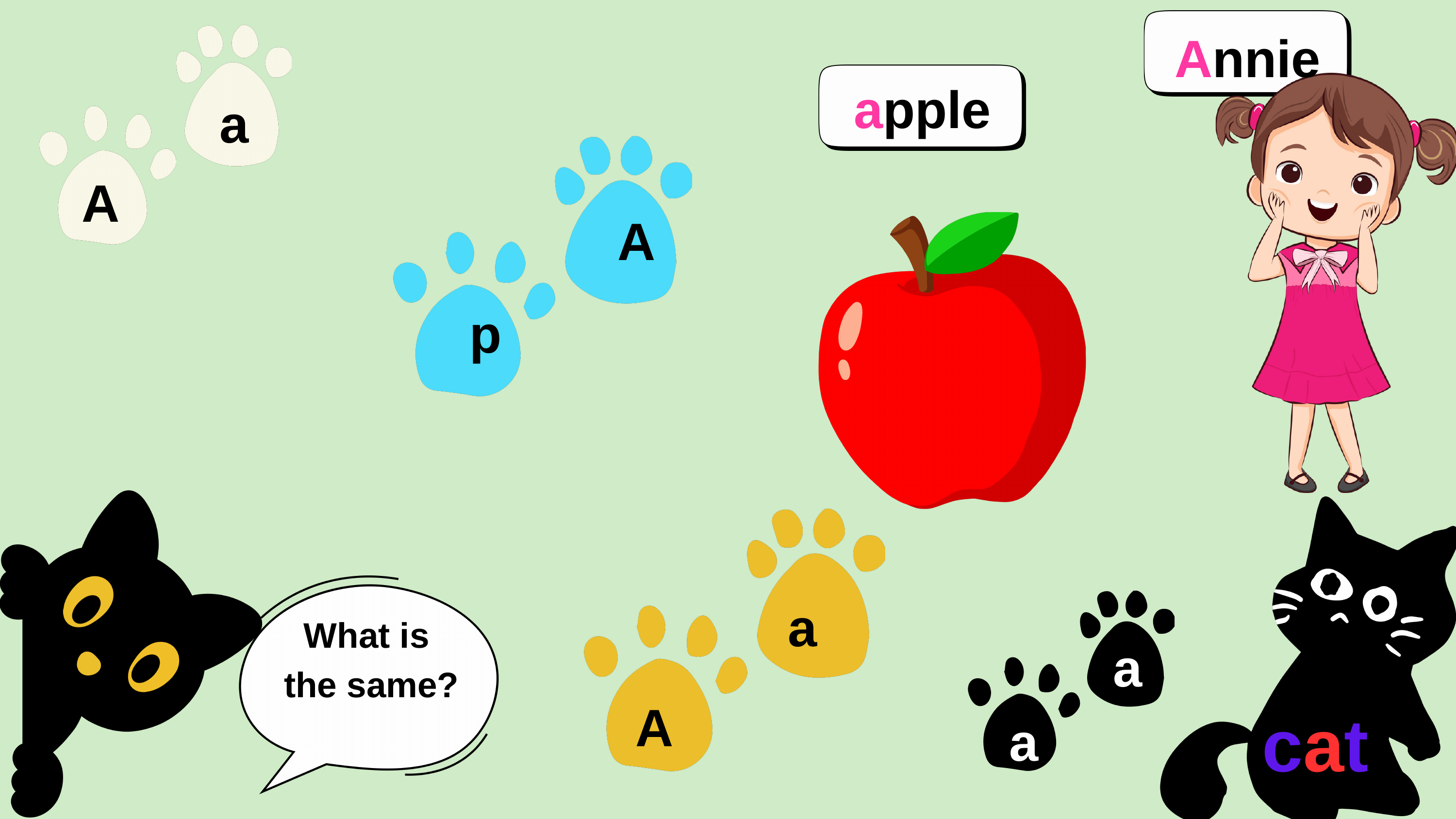

Annie

apple

a

A
A

p

a

What is
the same?
a
A
cat
a